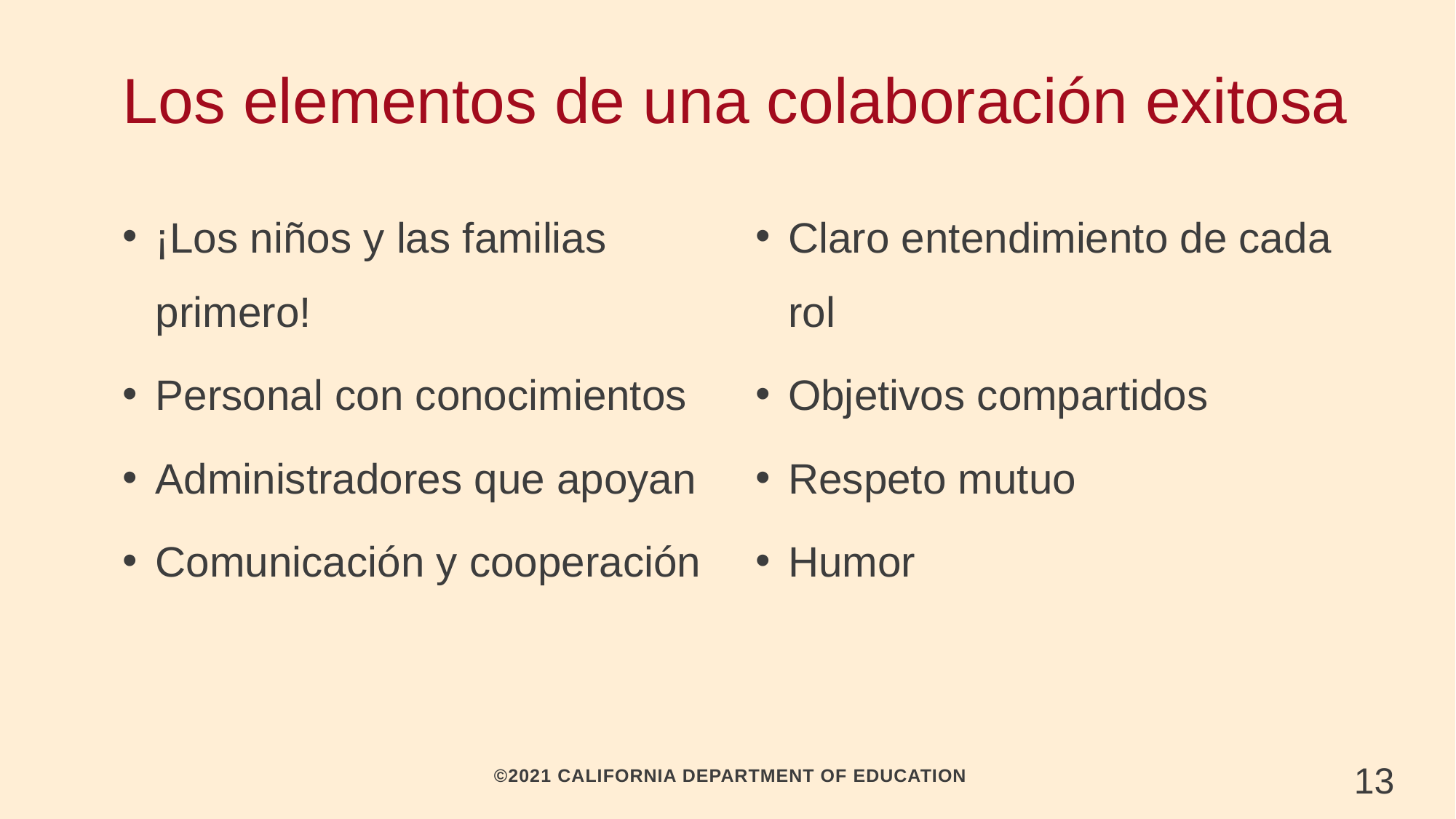

# Los elementos de una colaboración exitosa
¡Los niños y las familias primero!
Personal con conocimientos
Administradores que apoyan
Comunicación y cooperación
Claro entendimiento de cada rol
Objetivos compartidos
Respeto mutuo
Humor
13